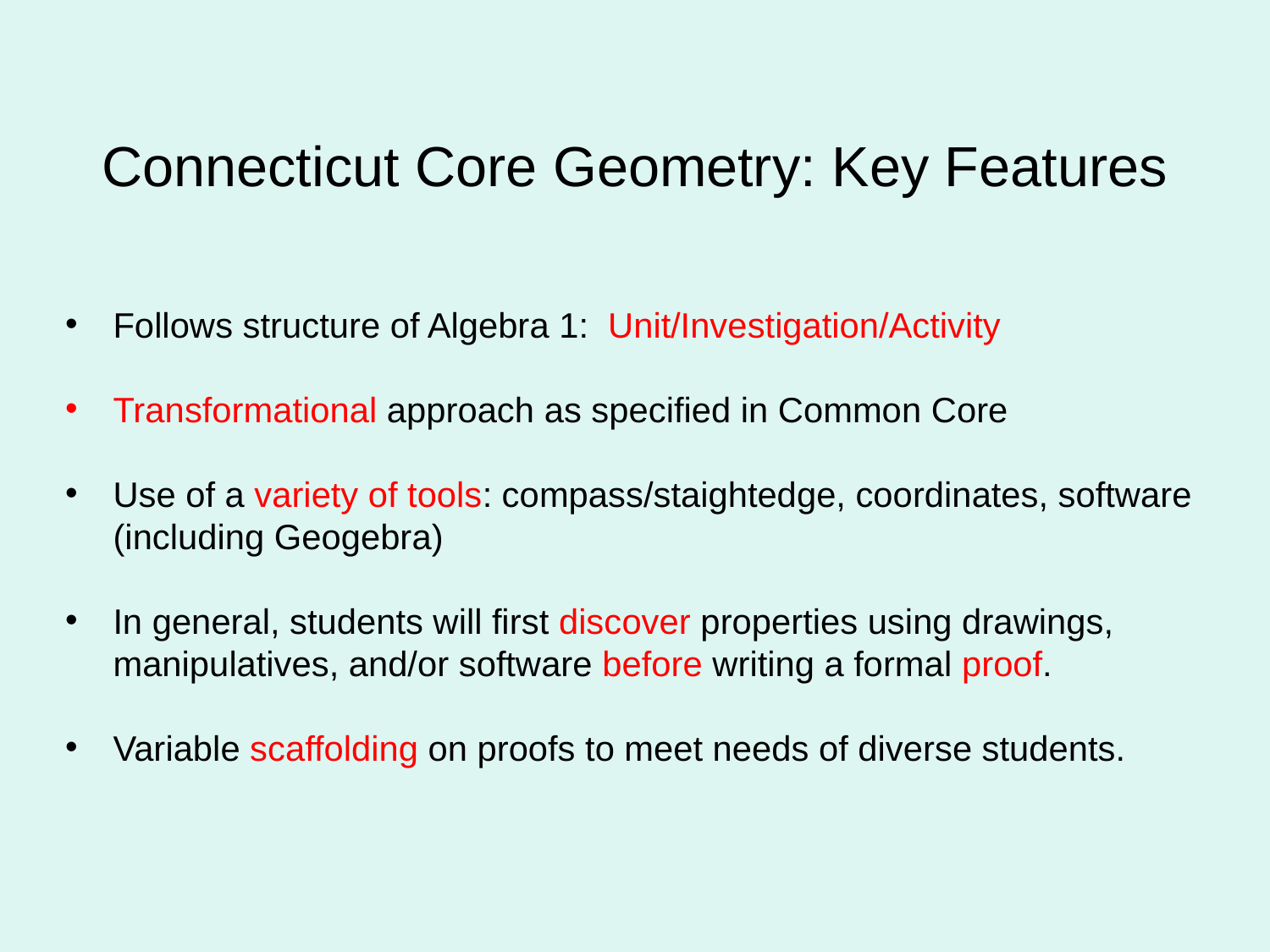

# Connecticut Core Geometry: Key Features
Follows structure of Algebra 1:  Unit/Investigation/Activity
Transformational approach as specified in Common Core
Use of a variety of tools: compass/staightedge, coordinates, software (including Geogebra)
In general, students will first discover properties using drawings, manipulatives, and/or software before writing a formal proof.
Variable scaffolding on proofs to meet needs of diverse students.